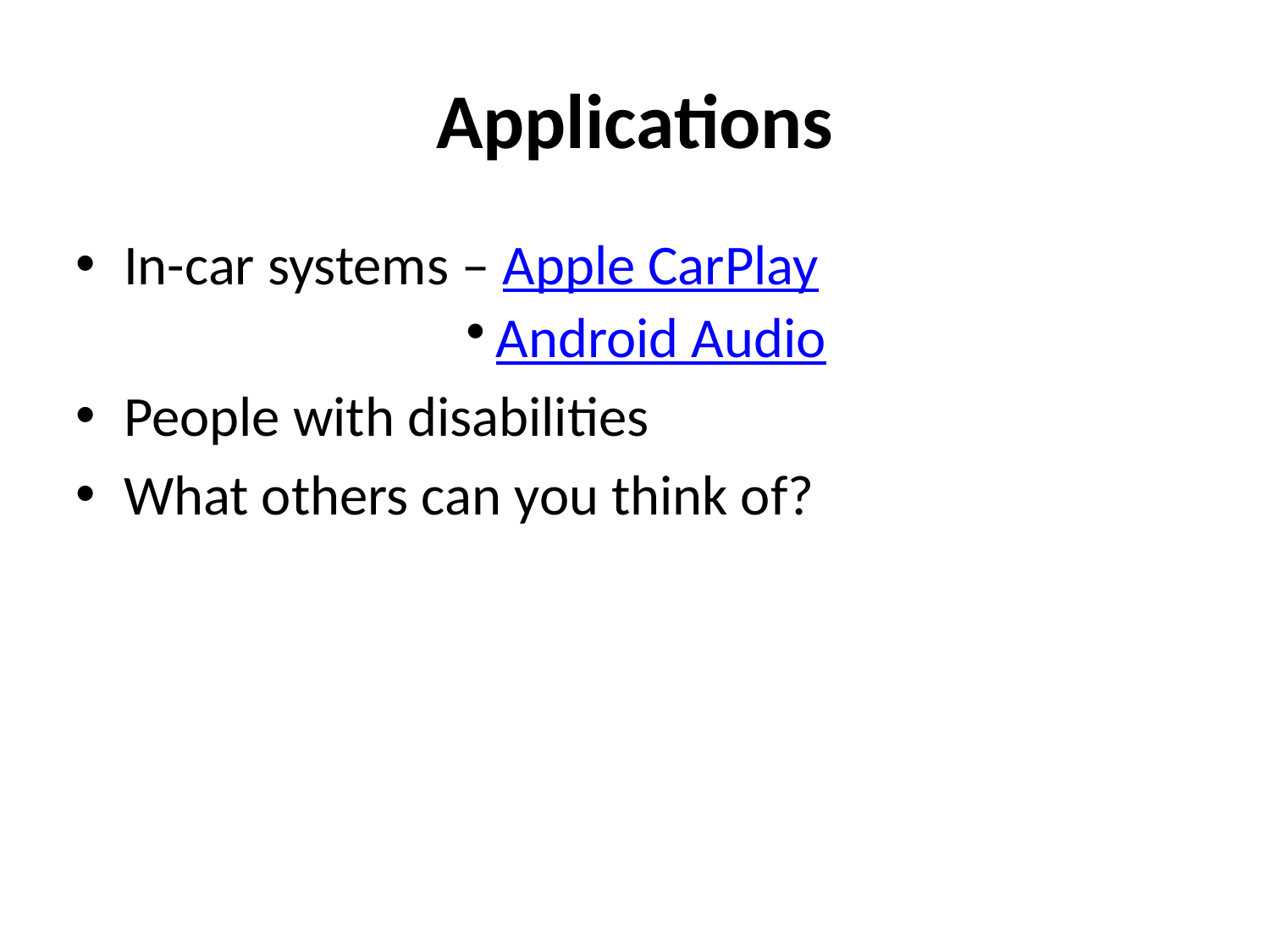

Applications
In-car systems – Apple CarPlay
Android Audio
People with disabilities
What others can you think of?